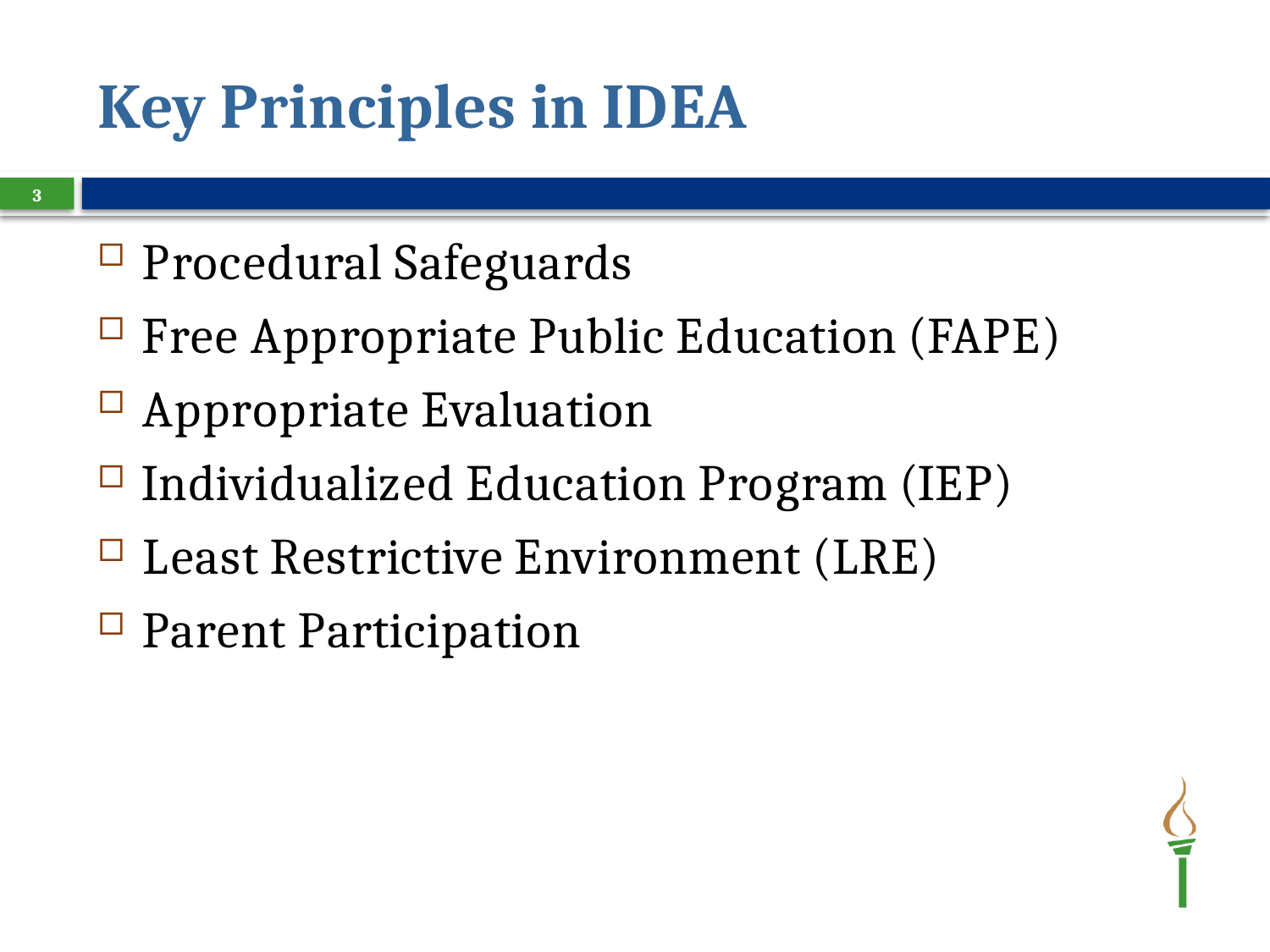

# Key Principles in IDEA
3
Procedural Safeguards
Free Appropriate Public Education (FAPE)
Appropriate Evaluation
Individualized Education Program (IEP)
Least Restrictive Environment (LRE)
Parent Participation